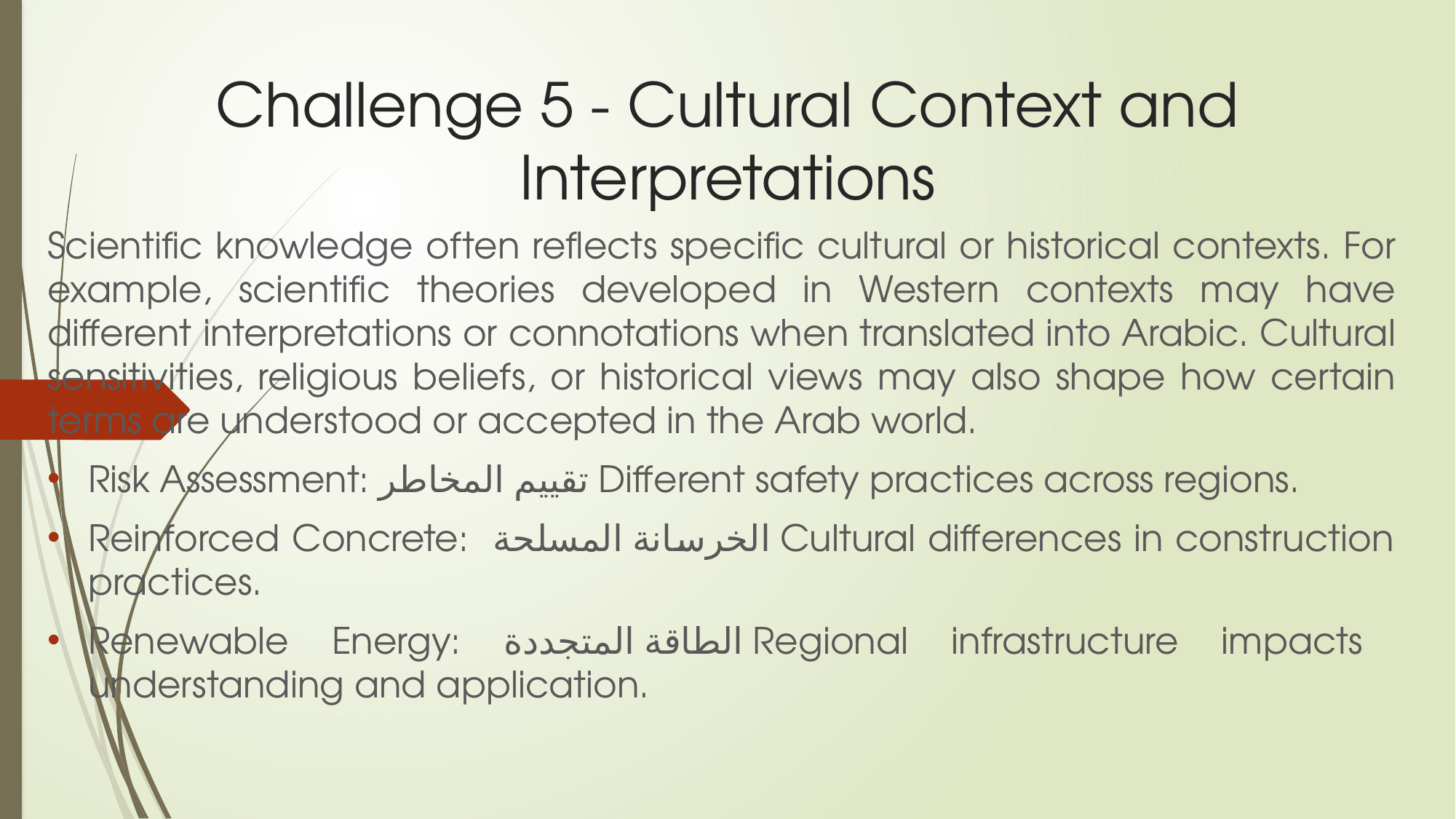

# Challenge 5 - Cultural Context and Interpretations
Scientific knowledge often reflects specific cultural or historical contexts. For example, scientific theories developed in Western contexts may have different interpretations or connotations when translated into Arabic. Cultural sensitivities, religious beliefs, or historical views may also shape how certain terms are understood or accepted in the Arab world.
Risk Assessment: تقييم المخاطر Different safety practices across regions.
Reinforced Concrete:  الخرسانة المسلحة Cultural differences in construction practices.
Renewable Energy: الطاقة المتجددة Regional infrastructure impacts understanding and application.